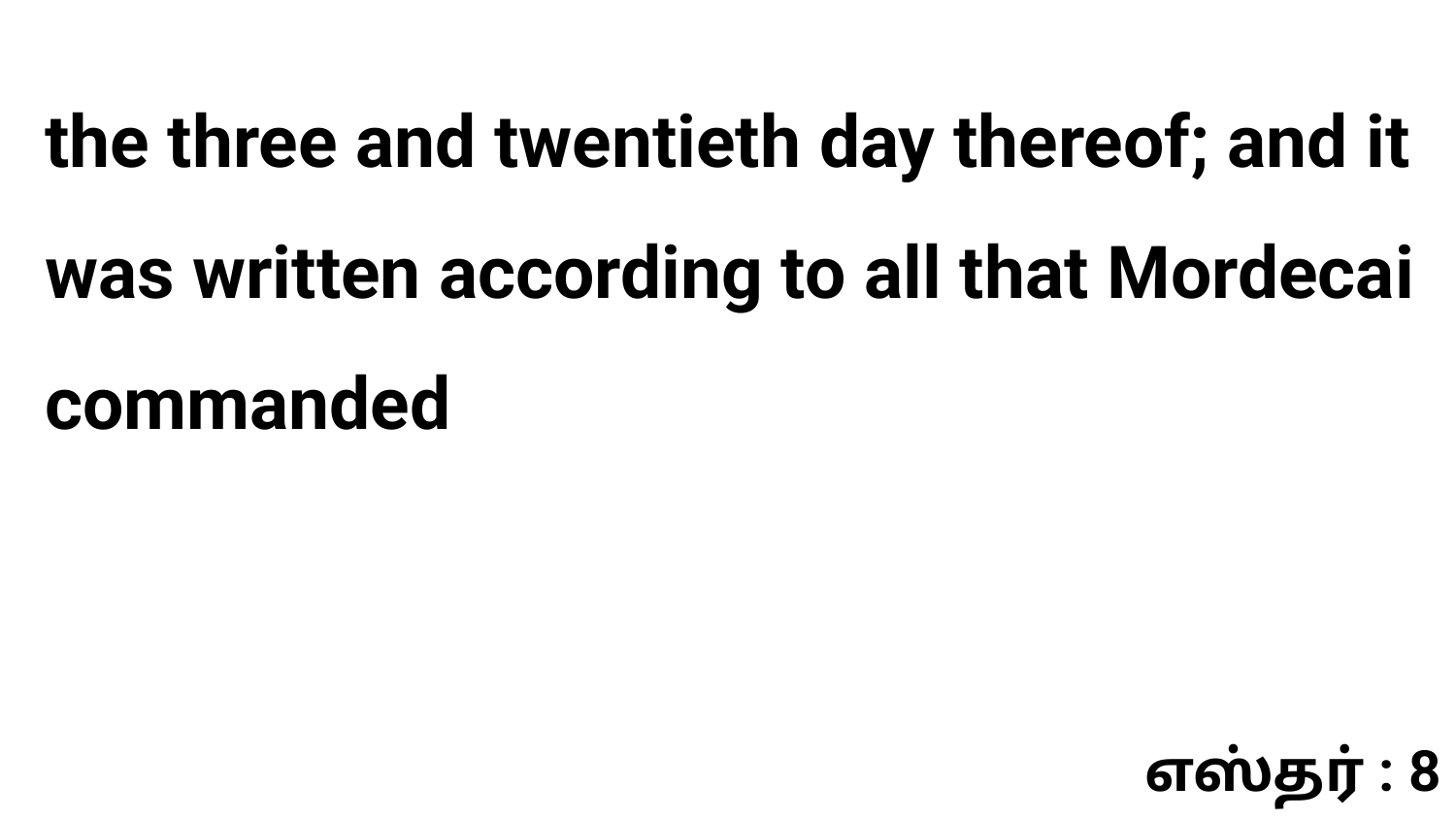

the three and twentieth day thereof; and it was written according to all that Mordecai commanded
எஸ்தர் : 8